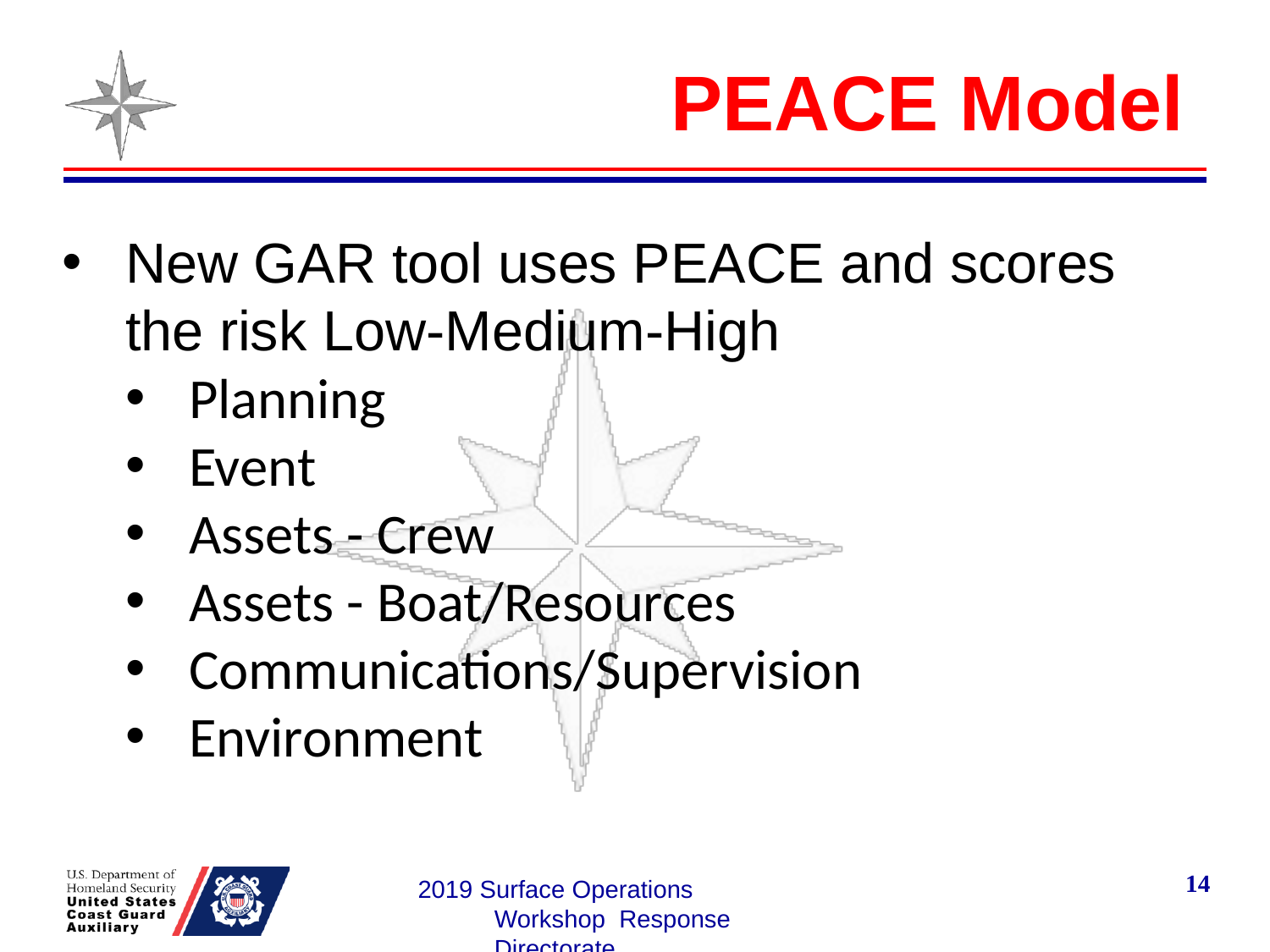

# PEACE Model

New GAR tool uses PEACE and scores the risk Low-Medium-High
Planning
Event
Assets - Crew
Assets - Boat/Resources
Communications/Supervision
Environment

14
2019 Surface Operations Workshop  Response Directorate